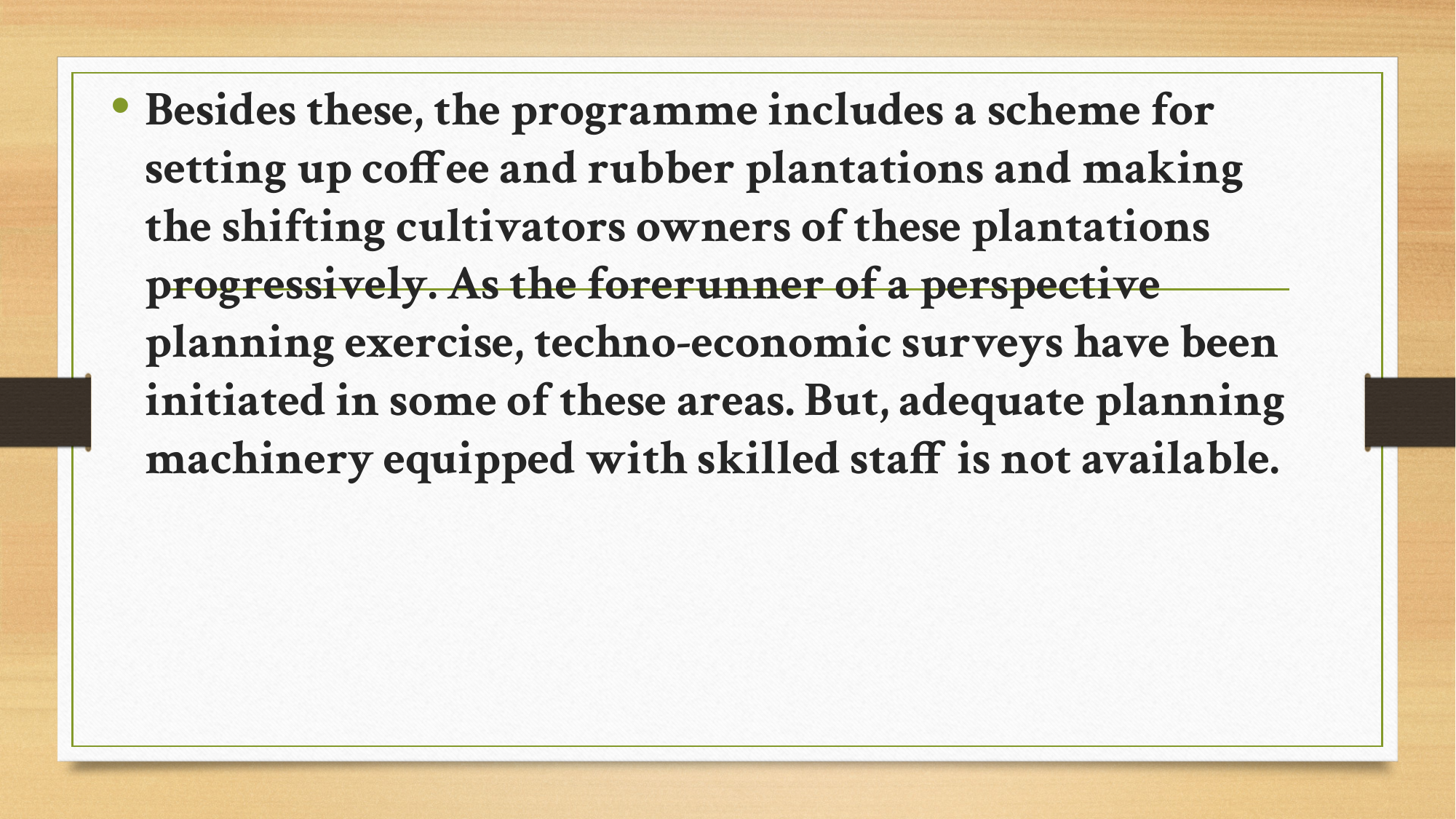

Besides these, the programme includes a scheme for setting up coffee and rubber plantations and making the shifting cultivators owners of these plantations progressively. As the forerunner of a perspective planning exercise, techno-economic surveys have been initiated in some of these areas. But, adequate planning machinery equipped with skilled staff is not available.